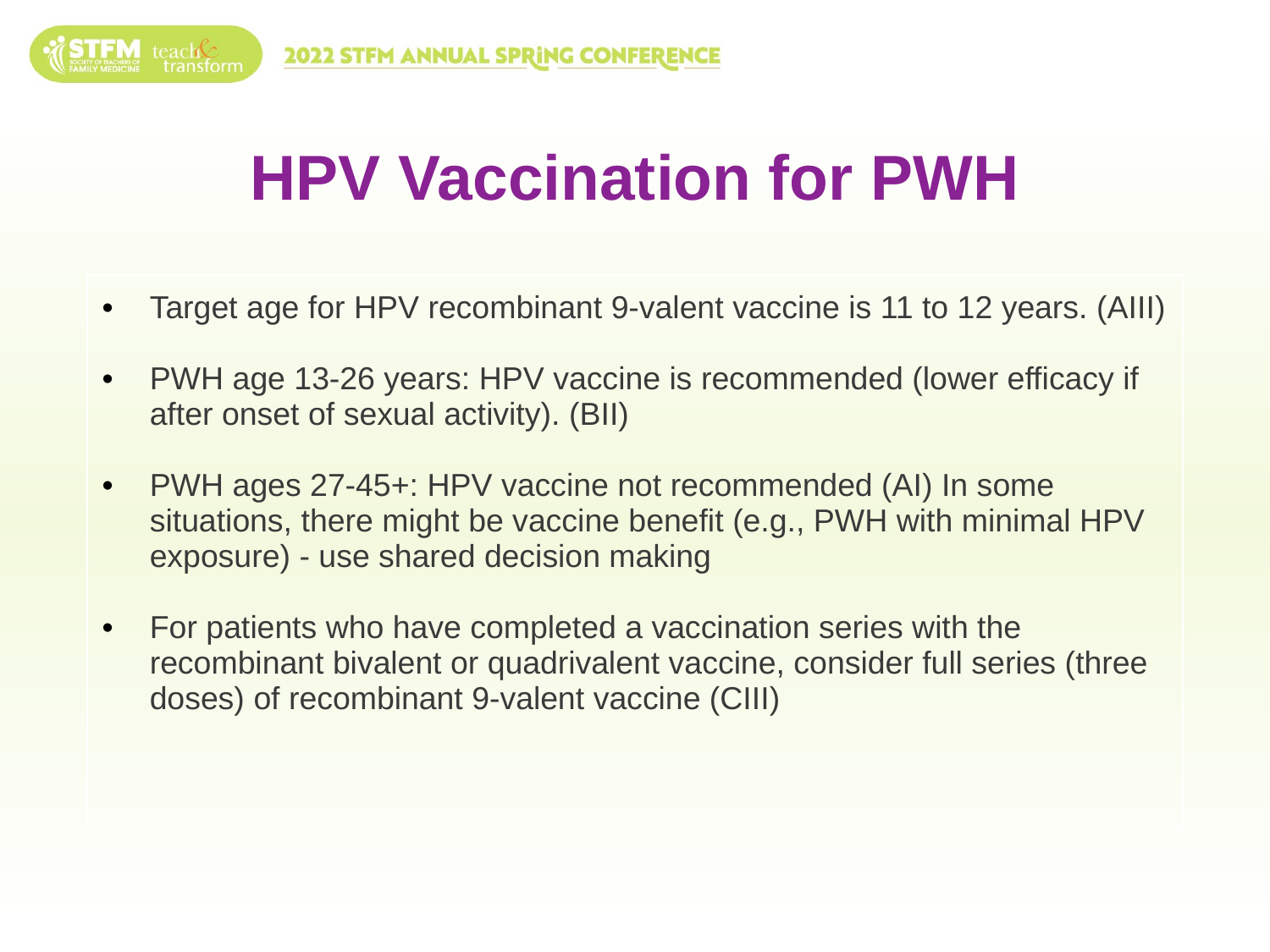

# HPV Vaccination for PWH
| Target age for HPV recombinant 9-valent vaccine is 11 to 12 years. (AIII) PWH age 13-26 years: HPV vaccine is recommended (lower efficacy if after onset of sexual activity). (BII) PWH ages 27-45+: HPV vaccine not recommended (AI) In some situations, there might be vaccine benefit (e.g., PWH with minimal HPV exposure) - use shared decision making For patients who have completed a vaccination series with the recombinant bivalent or quadrivalent vaccine, consider full series (three doses) of recombinant 9-valent vaccine (CIII) |
| --- |